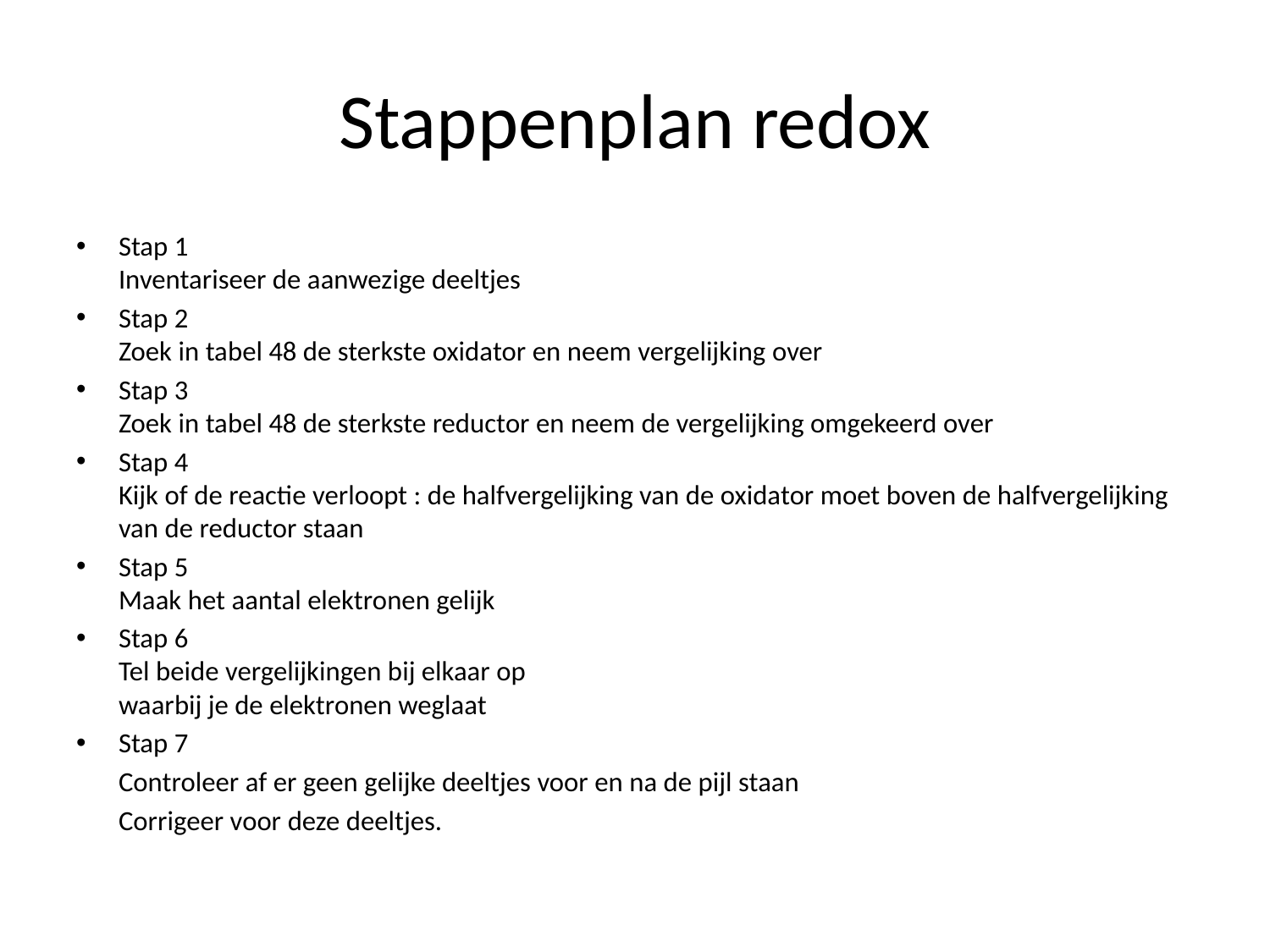

# Stappenplan redox
Stap 1
Inventariseer de aanwezige deeltjes
Stap 2
Zoek in tabel 48 de sterkste oxidator en neem vergelijking over
Stap 3
Zoek in tabel 48 de sterkste reductor en neem de vergelijking omgekeerd over
Stap 4
Kijk of de reactie verloopt : de halfvergelijking van de oxidator moet boven de halfvergelijking van de reductor staan
Stap 5
Maak het aantal elektronen gelijk
Stap 6
Tel beide vergelijkingen bij elkaar op
waarbij je de elektronen weglaat
Stap 7
	Controleer af er geen gelijke deeltjes voor en na de pijl staan
	Corrigeer voor deze deeltjes.